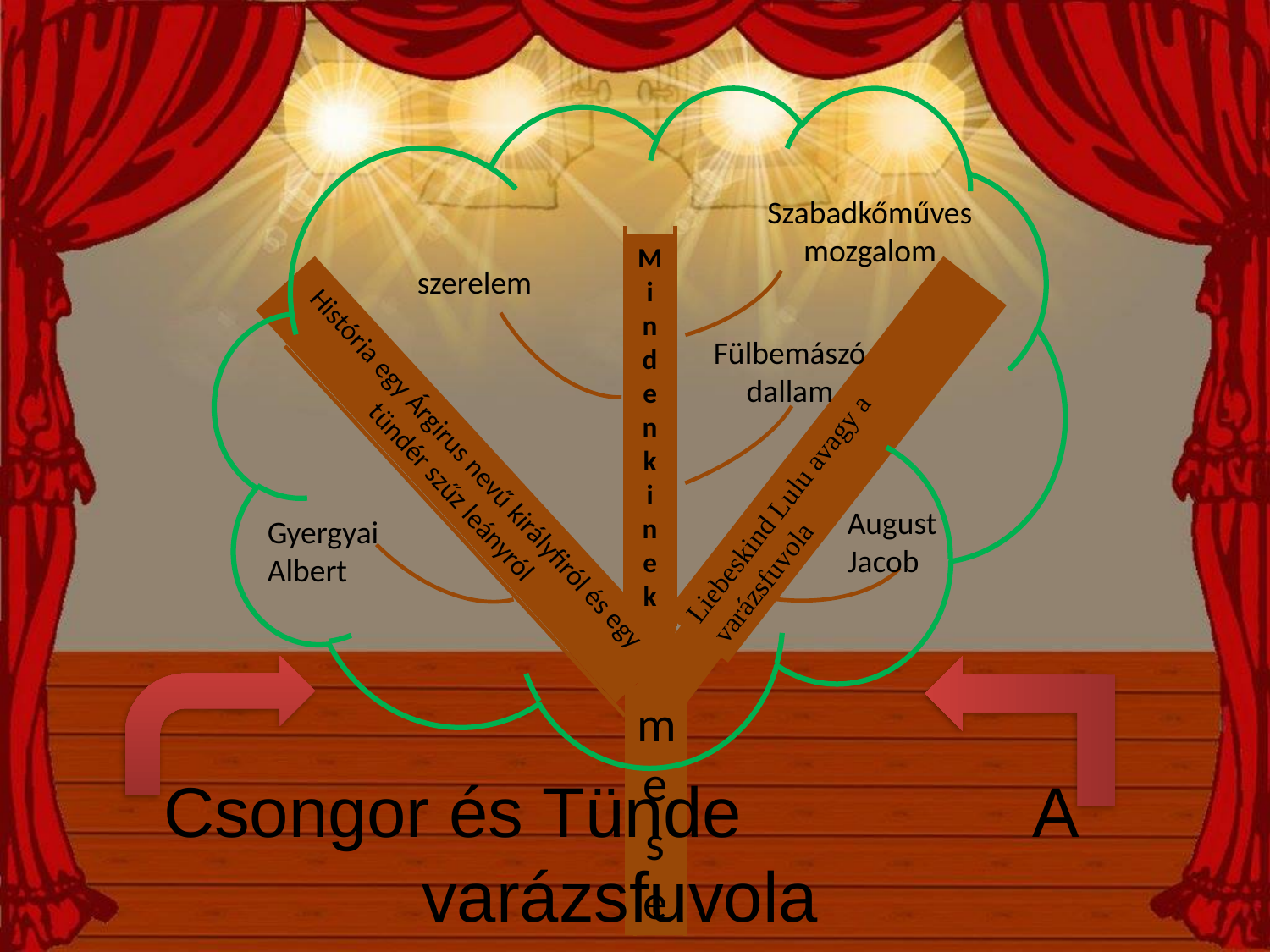

Szabadkőműves mozgalom
Mi
ndenk
i
nek
szerelem

Fülbemászó dallam

Liebeskind Lulu avagy a varázsfuvola
História egy Árgirus nevű királyfiról és egy tündér szűz leányról
August Jacob
Gyergyai Albert

mese
# Csongor és Tünde               A varázsfuvola